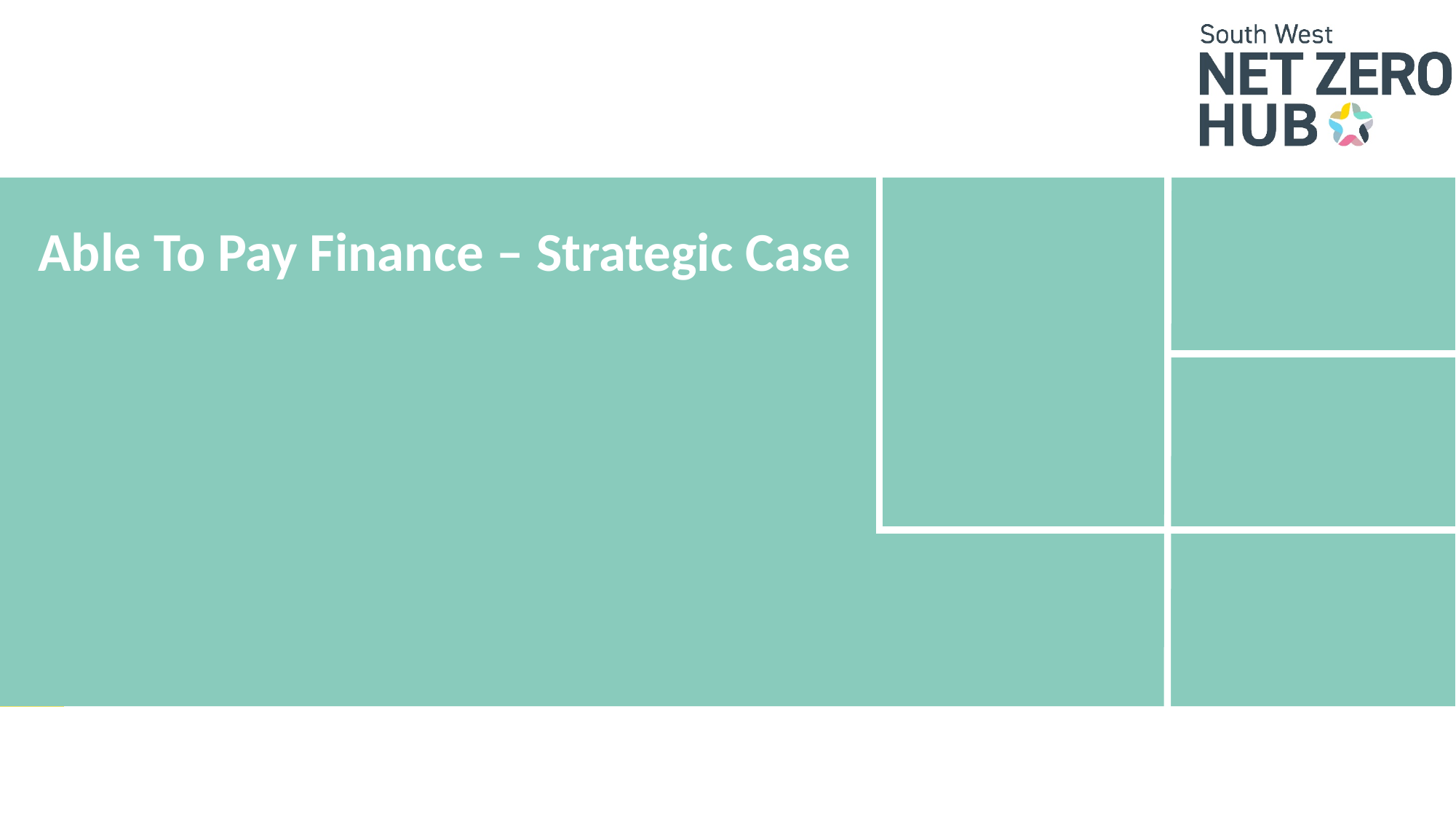

# Able To Pay Finance – Strategic Case